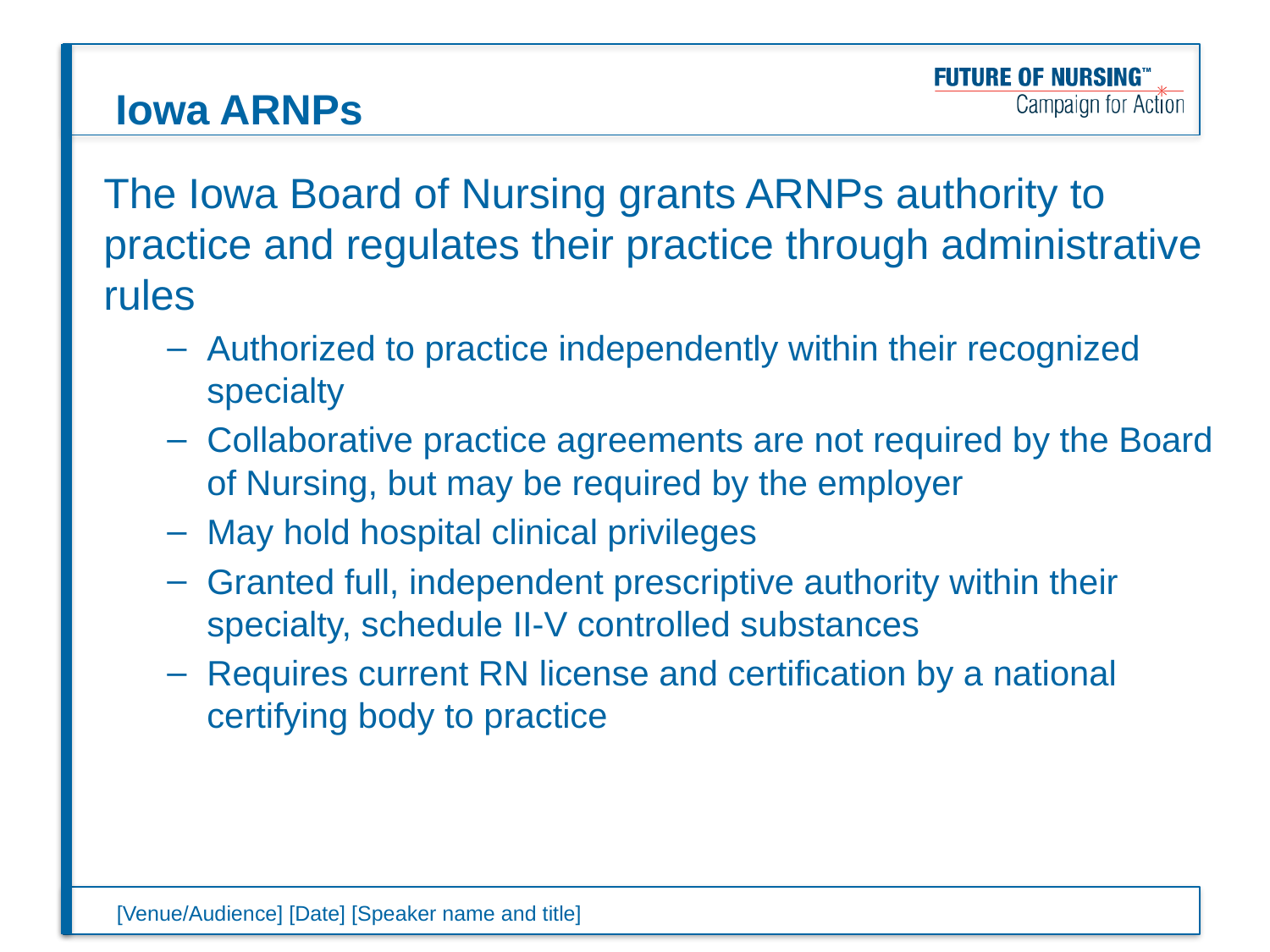

# Iowa ARNPs
The Iowa Board of Nursing grants ARNPs authority to practice and regulates their practice through administrative rules
Authorized to practice independently within their recognized specialty
Collaborative practice agreements are not required by the Board of Nursing, but may be required by the employer
May hold hospital clinical privileges
Granted full, independent prescriptive authority within their specialty, schedule II-V controlled substances
Requires current RN license and certification by a national certifying body to practice